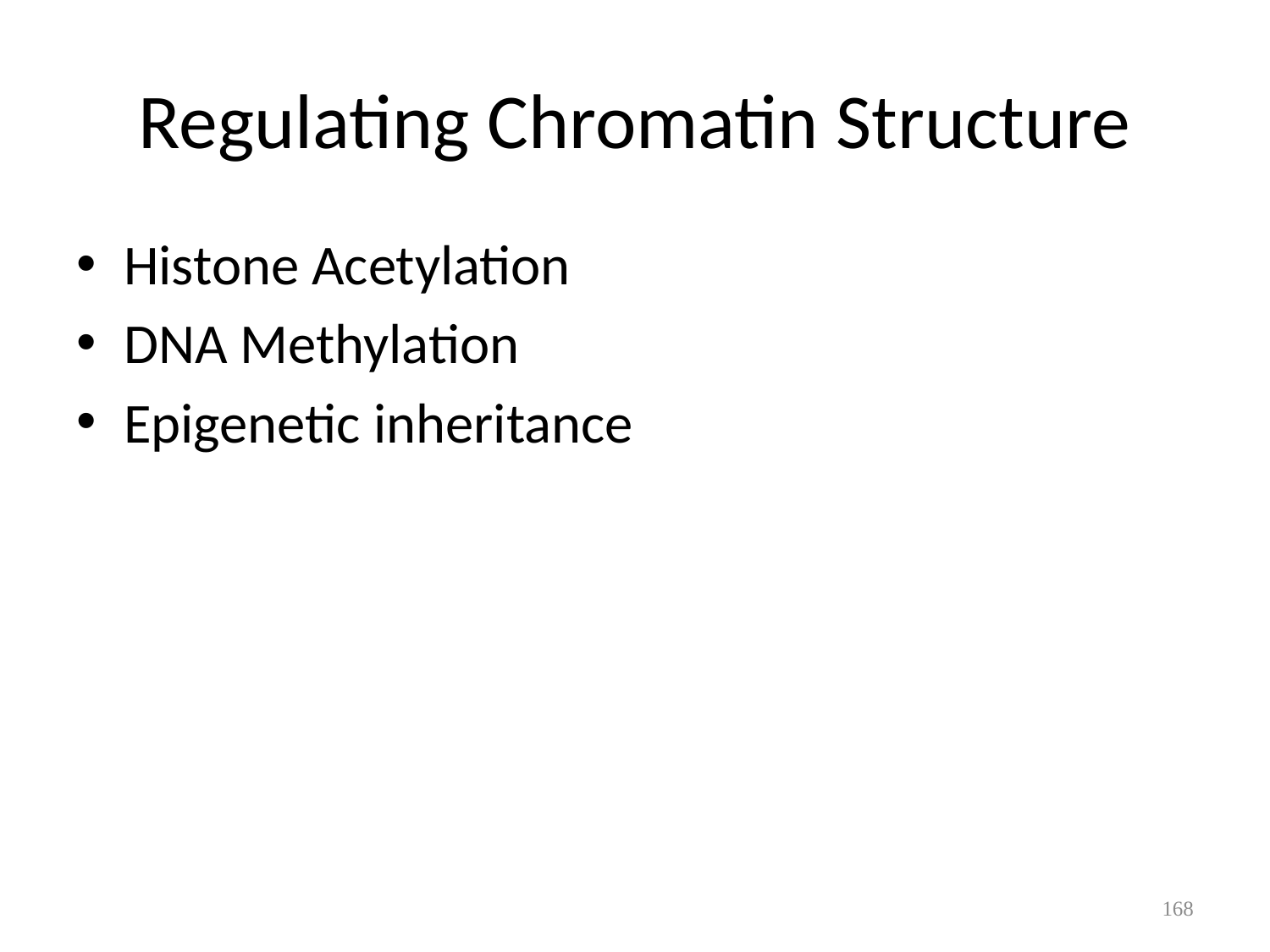

# Regulating Chromatin Structure
Histone Acetylation
DNA Methylation
Epigenetic inheritance

168